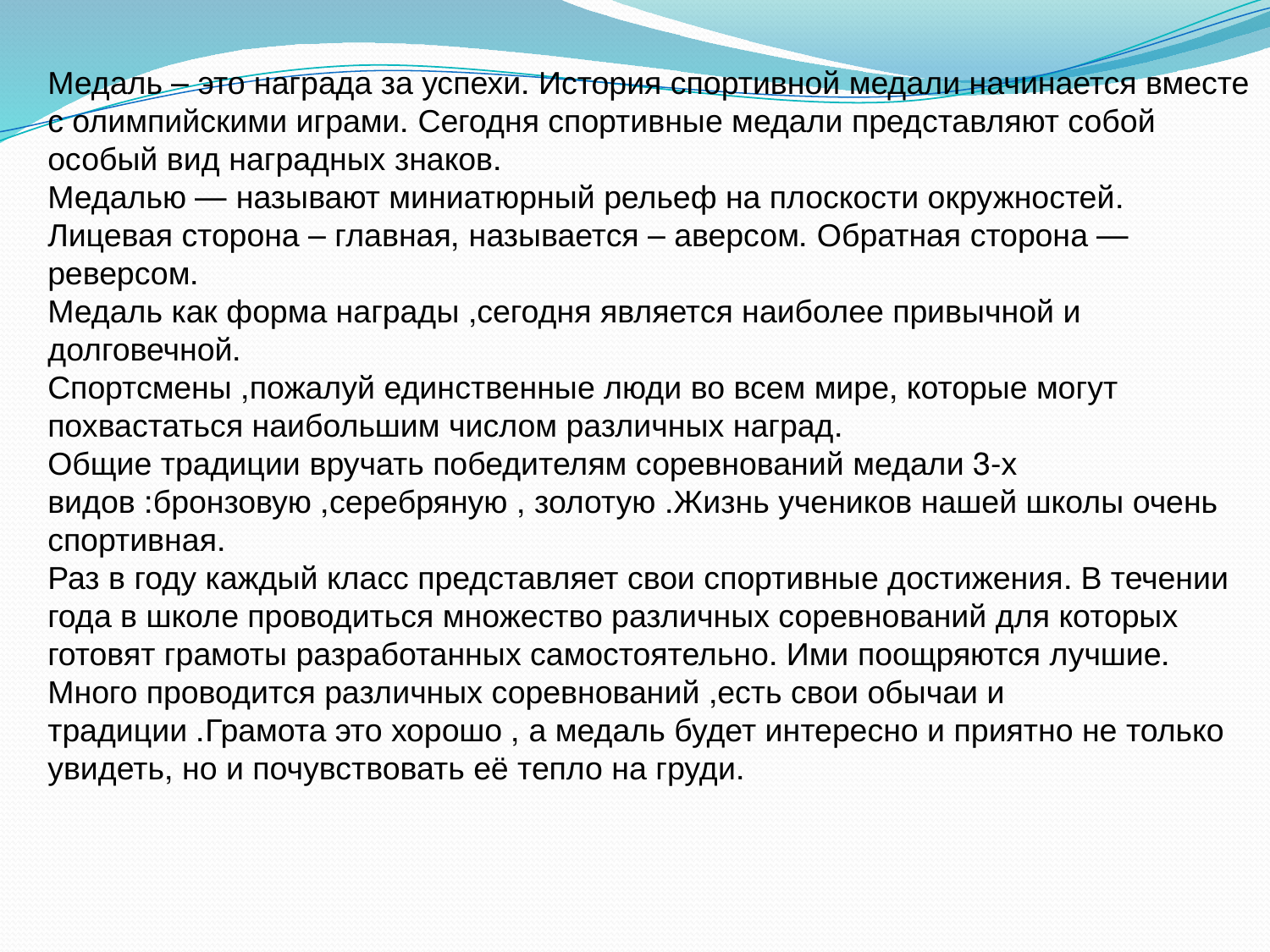

Медаль – это награда за успехи. История спортивной медали начинается вместе с олимпийскими играми. Сегодня спортивные медали представляют собой особый вид наградных знаков.
Медалью — называют миниатюрный рельеф на плоскости окружностей.
Лицевая сторона – главная, называется – аверсом. Обратная сторона — реверсом.
Медаль как форма награды ,сегодня является наиболее привычной и долговечной.
Спортсмены ,пожалуй единственные люди во всем мире, которые могут похвастаться наибольшим числом различных наград.
Общие традиции вручать победителям соревнований медали 3-х видов :бронзовую ,серебряную , золотую .Жизнь учеников нашей школы очень спортивная.
Раз в году каждый класс представляет свои спортивные достижения. В течении года в школе проводиться множество различных соревнований для которых готовят грамоты разработанных самостоятельно. Ими поощряются лучшие. Много проводится различных соревнований ,есть свои обычаи и традиции .Грамота это хорошо , а медаль будет интересно и приятно не только увидеть, но и почувствовать её тепло на груди.